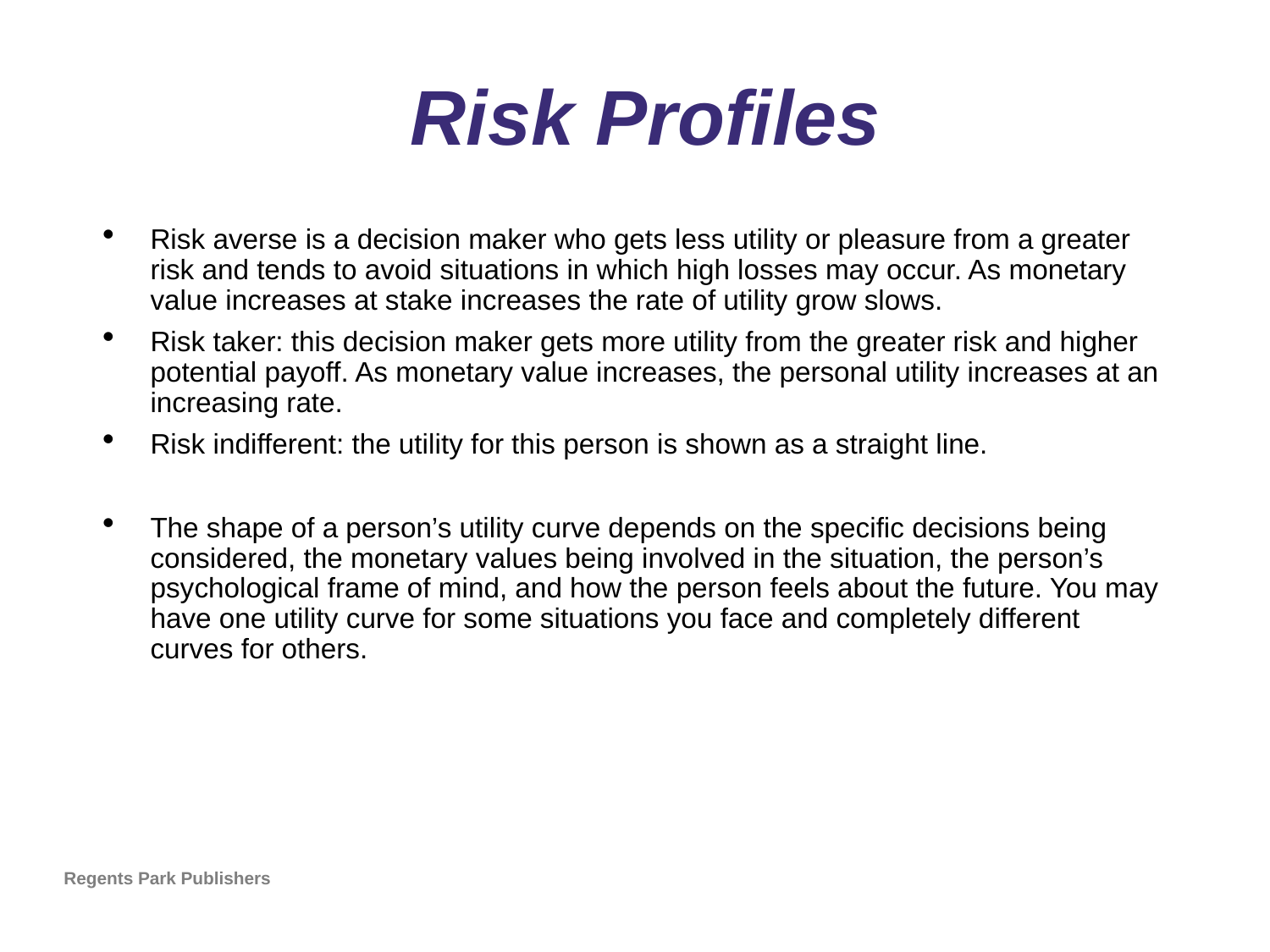

# Risk Profiles
Risk averse is a decision maker who gets less utility or pleasure from a greater risk and tends to avoid situations in which high losses may occur. As monetary value increases at stake increases the rate of utility grow slows.
Risk taker: this decision maker gets more utility from the greater risk and higher potential payoff. As monetary value increases, the personal utility increases at an increasing rate.
Risk indifferent: the utility for this person is shown as a straight line.

The shape of a person’s utility curve depends on the specific decisions being considered, the monetary values being involved in the situation, the person’s psychological frame of mind, and how the person feels about the future. You may have one utility curve for some situations you face and completely different curves for others.

Regents Park Publishers